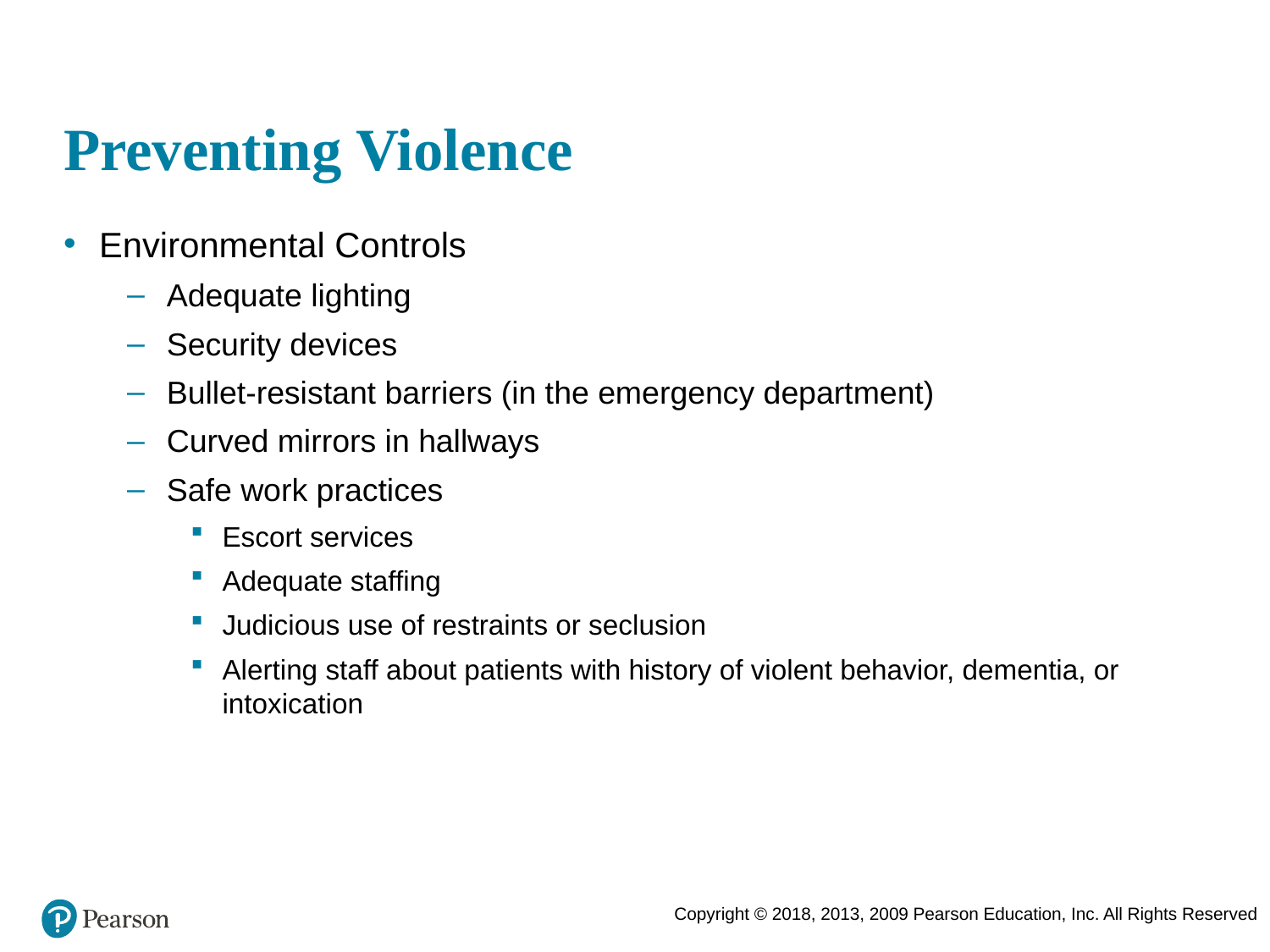

# Preventing Violence
Environmental Controls
Adequate lighting
Security devices
Bullet-resistant barriers (in the emergency department)
Curved mirrors in hallways
Safe work practices
Escort services
Adequate staffing
Judicious use of restraints or seclusion
Alerting staff about patients with history of violent behavior, dementia, or intoxication